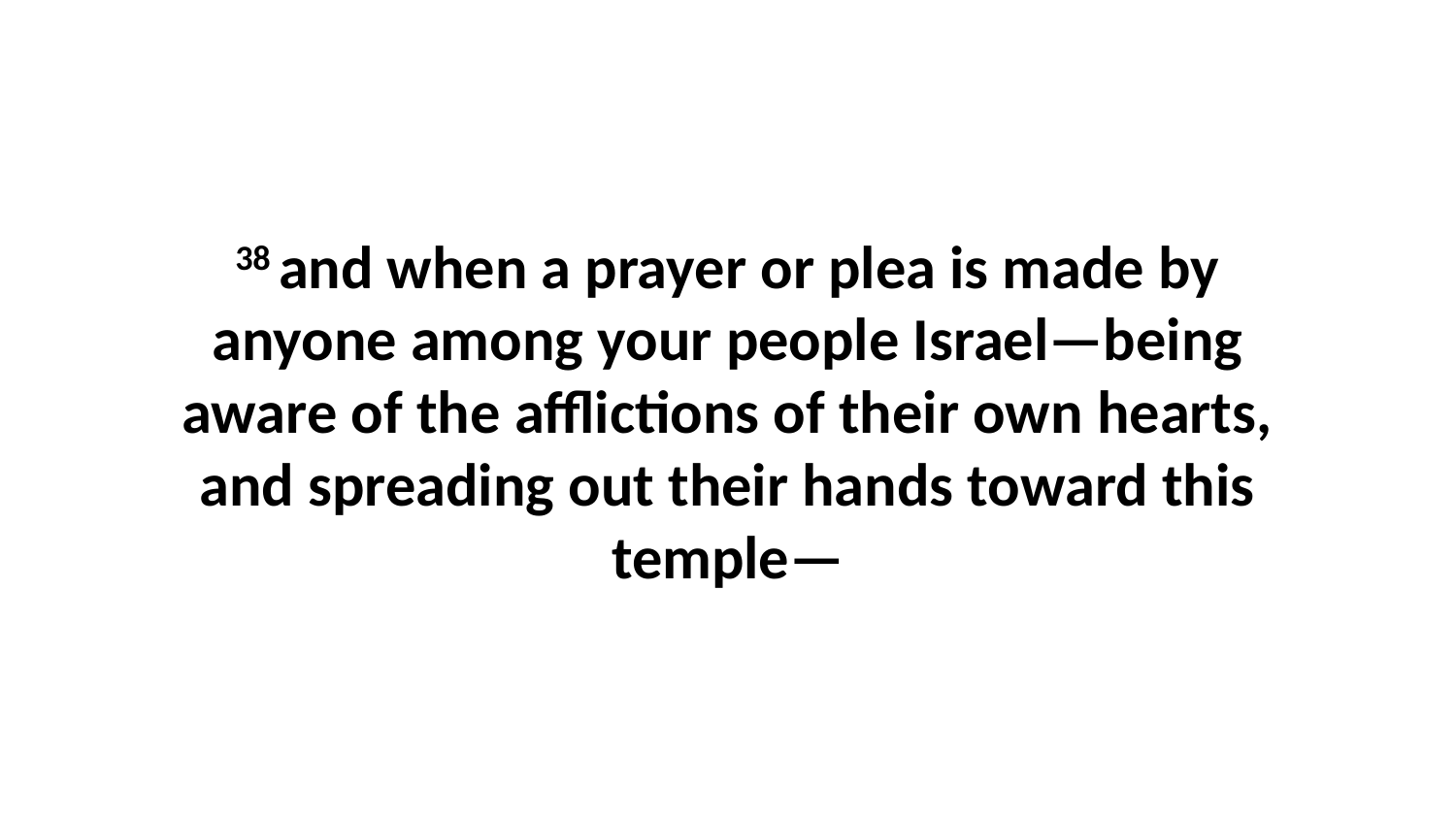

38 and when a prayer or plea is made by anyone among your people Israel—being aware of the afflictions of their own hearts, and spreading out their hands toward this temple—